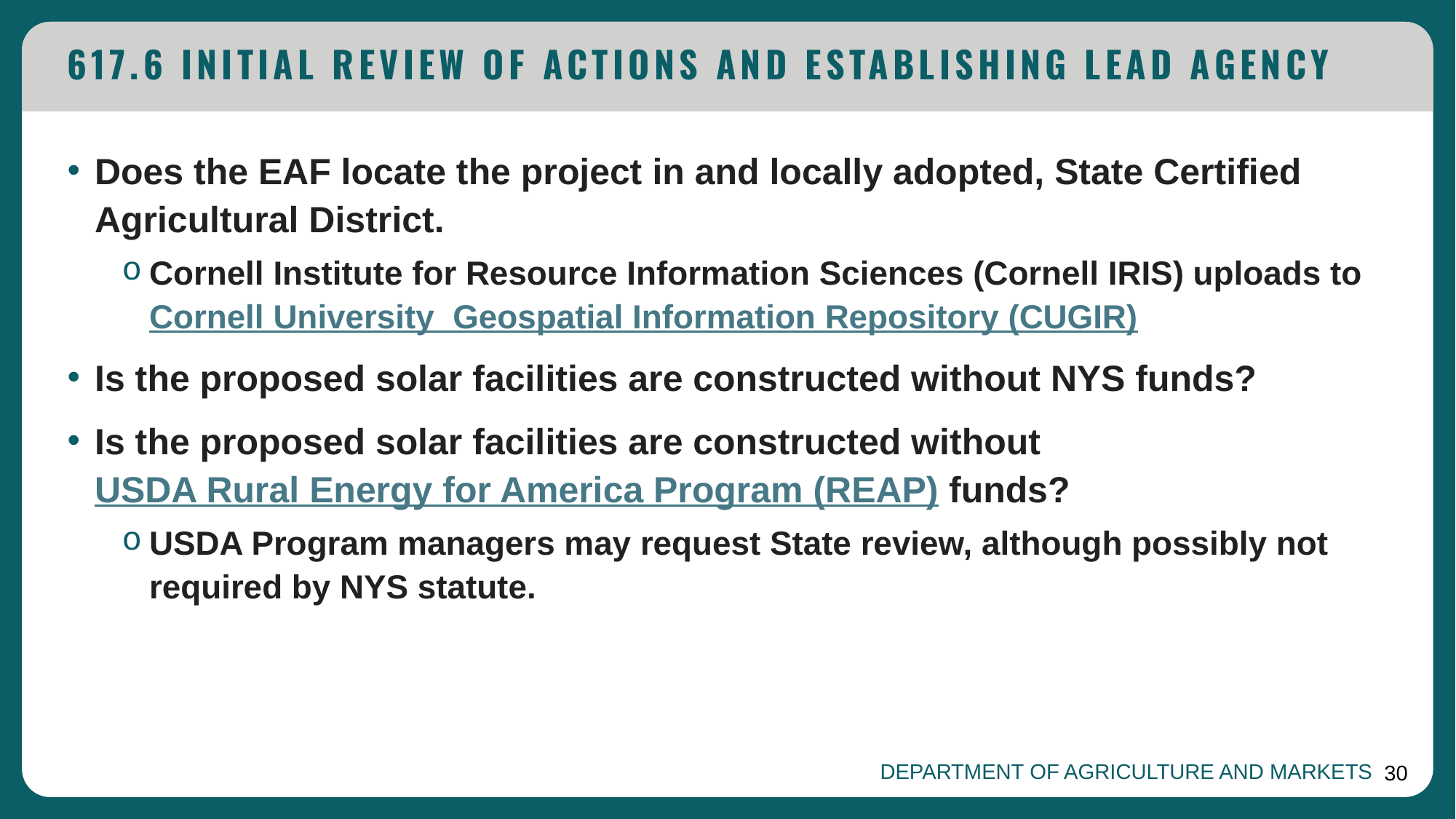

617.6 Initial review of actions and establishing lead agency
Does the EAF locate the project in and locally adopted, State Certified Agricultural District.
Cornell Institute for Resource Information Sciences (Cornell IRIS) uploads to Cornell University  Geospatial Information Repository (CUGIR)
Is the proposed solar facilities are constructed without NYS funds?
Is the proposed solar facilities are constructed without USDA Rural Energy for America Program (REAP) funds?
USDA Program managers may request State review, although possibly not required by NYS statute.